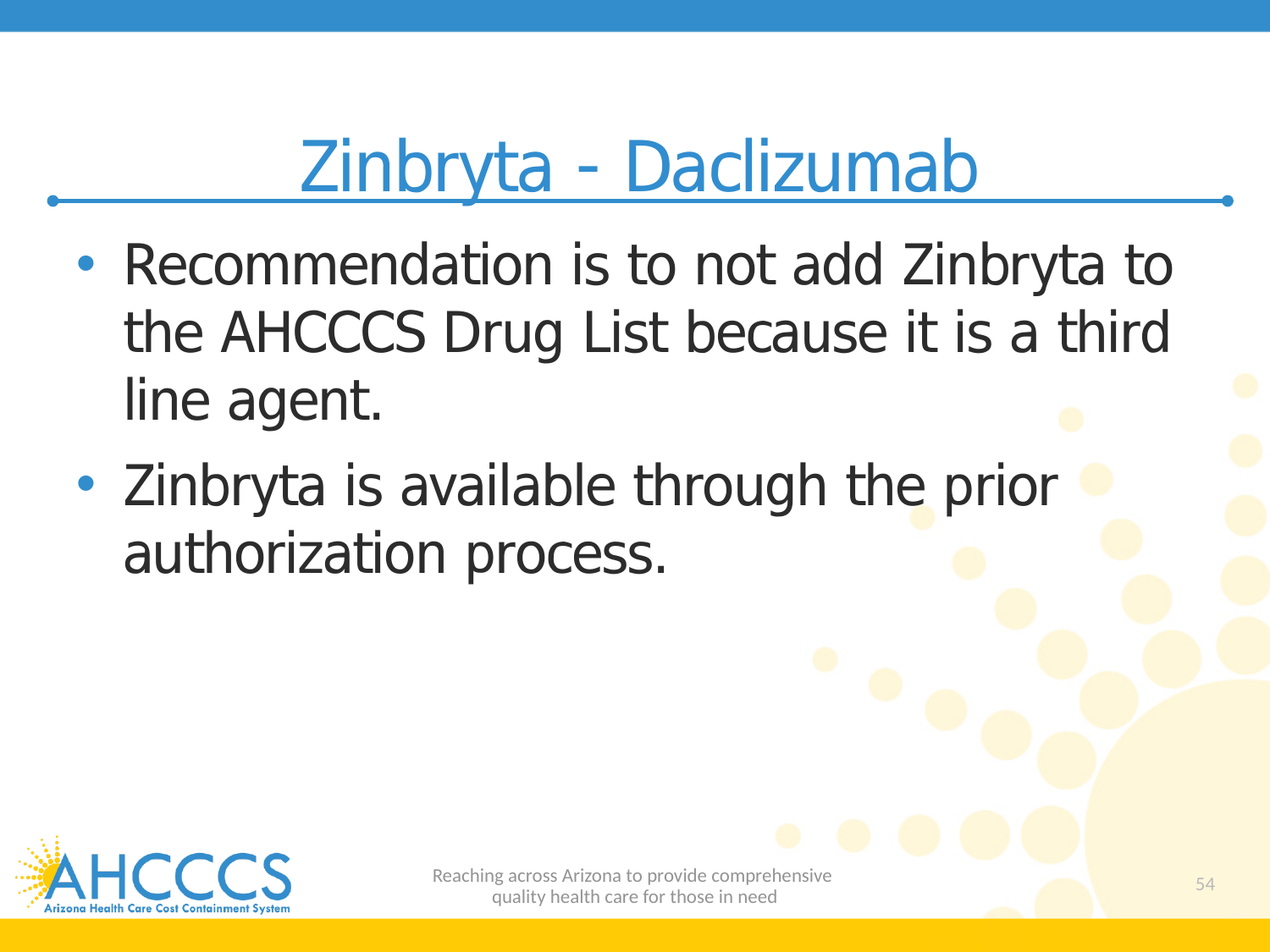

# Zinbryta - Daclizumab
Recommendation is to not add Zinbryta to the AHCCCS Drug List because it is a third line agent.
Zinbryta is available through the prior authorization process.
Reaching across Arizona to provide comprehensive
quality health care for those in need
54